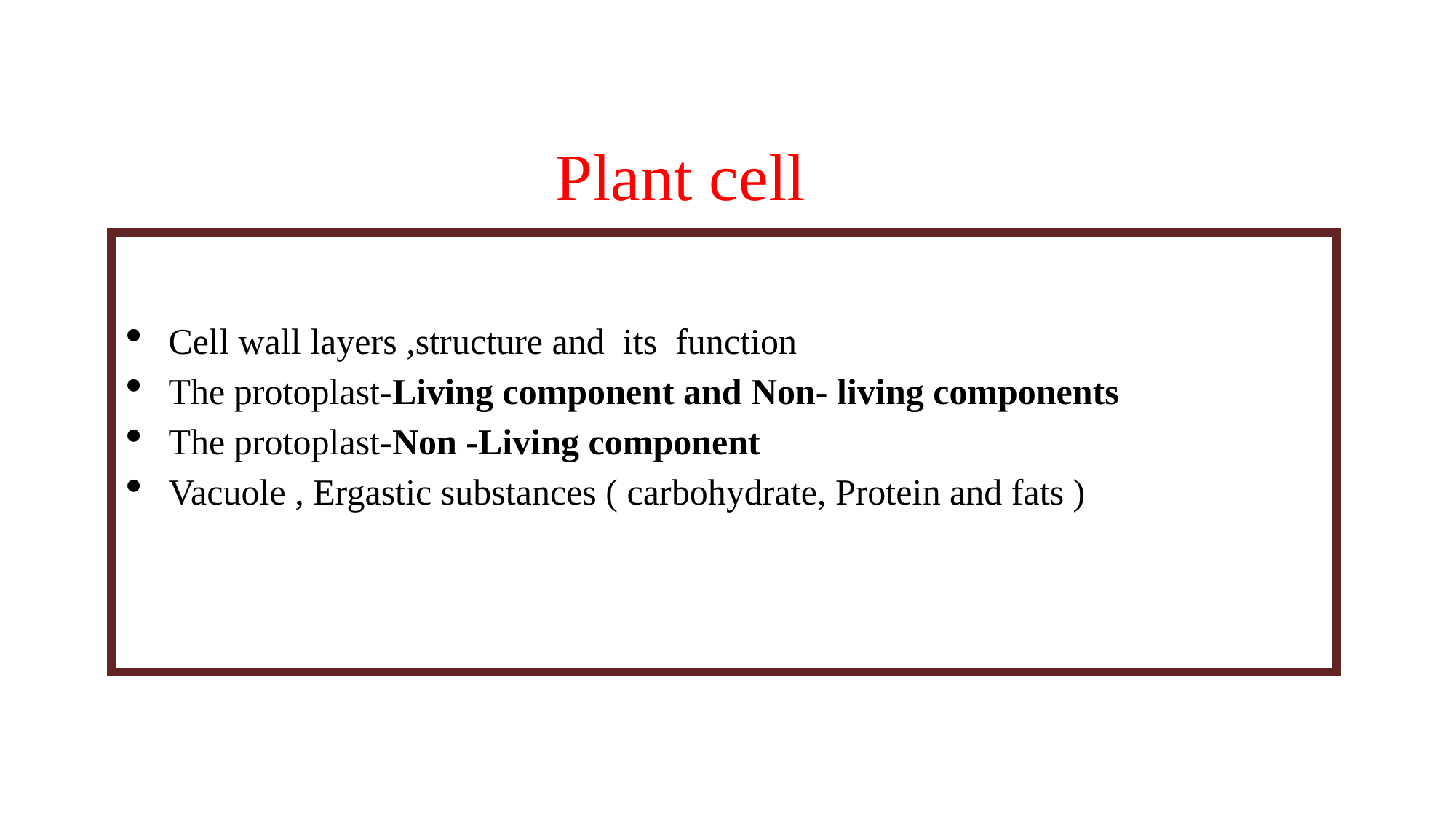

Plant cell
Cell wall layers ,structure and  its  function
The protoplast-Living component and Non- living components
The protoplast-Non -Living component
Vacuole , Ergastic substances ( carbohydrate, Protein and fats )